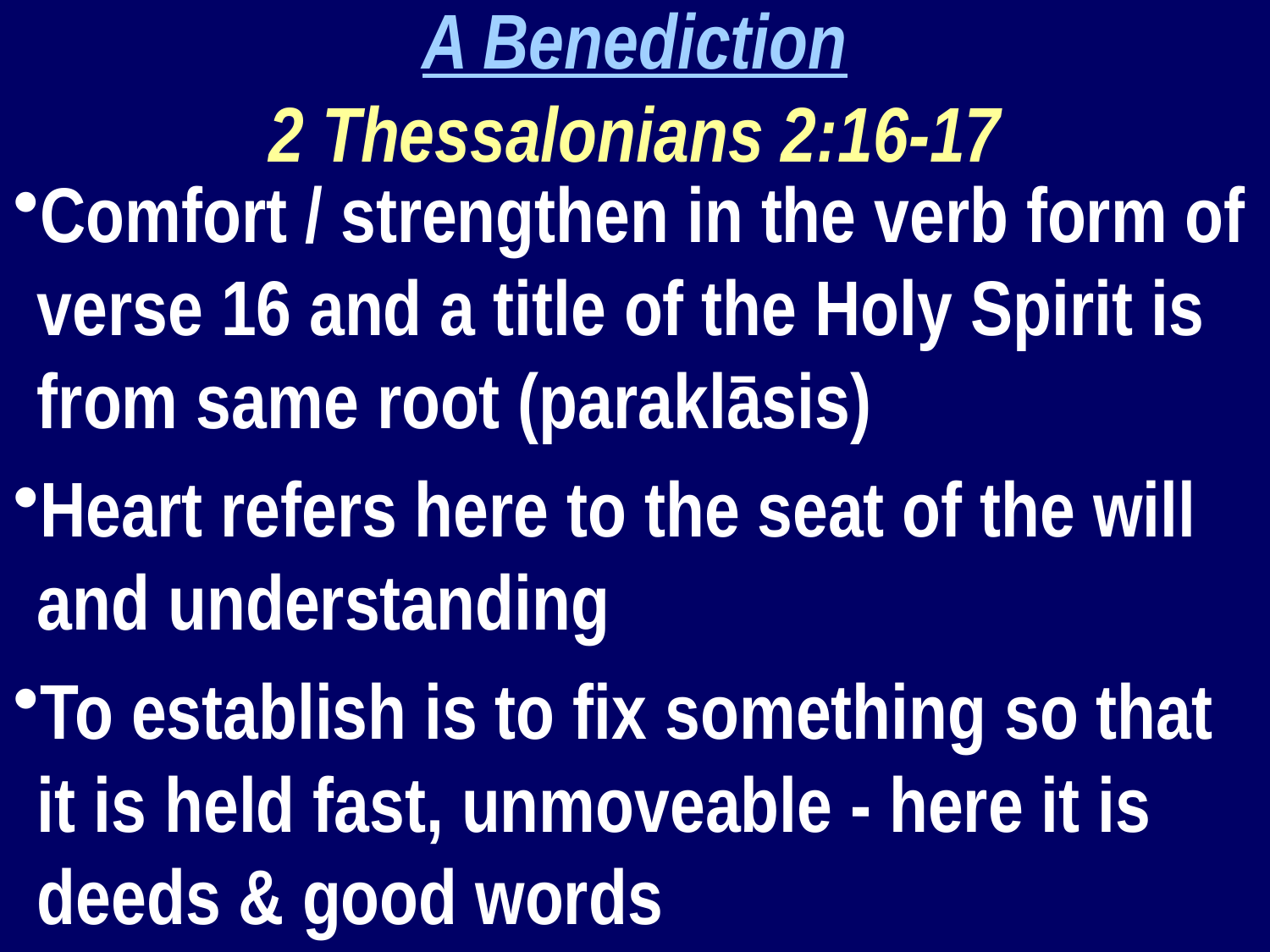

A Benediction
2 Thessalonians 2:16-17
Comfort / strengthen in the verb form of verse 16 and a title of the Holy Spirit is from same root (paraklāsis)
Heart refers here to the seat of the will and understanding
To establish is to fix something so that it is held fast, unmoveable - here it is deeds & good words